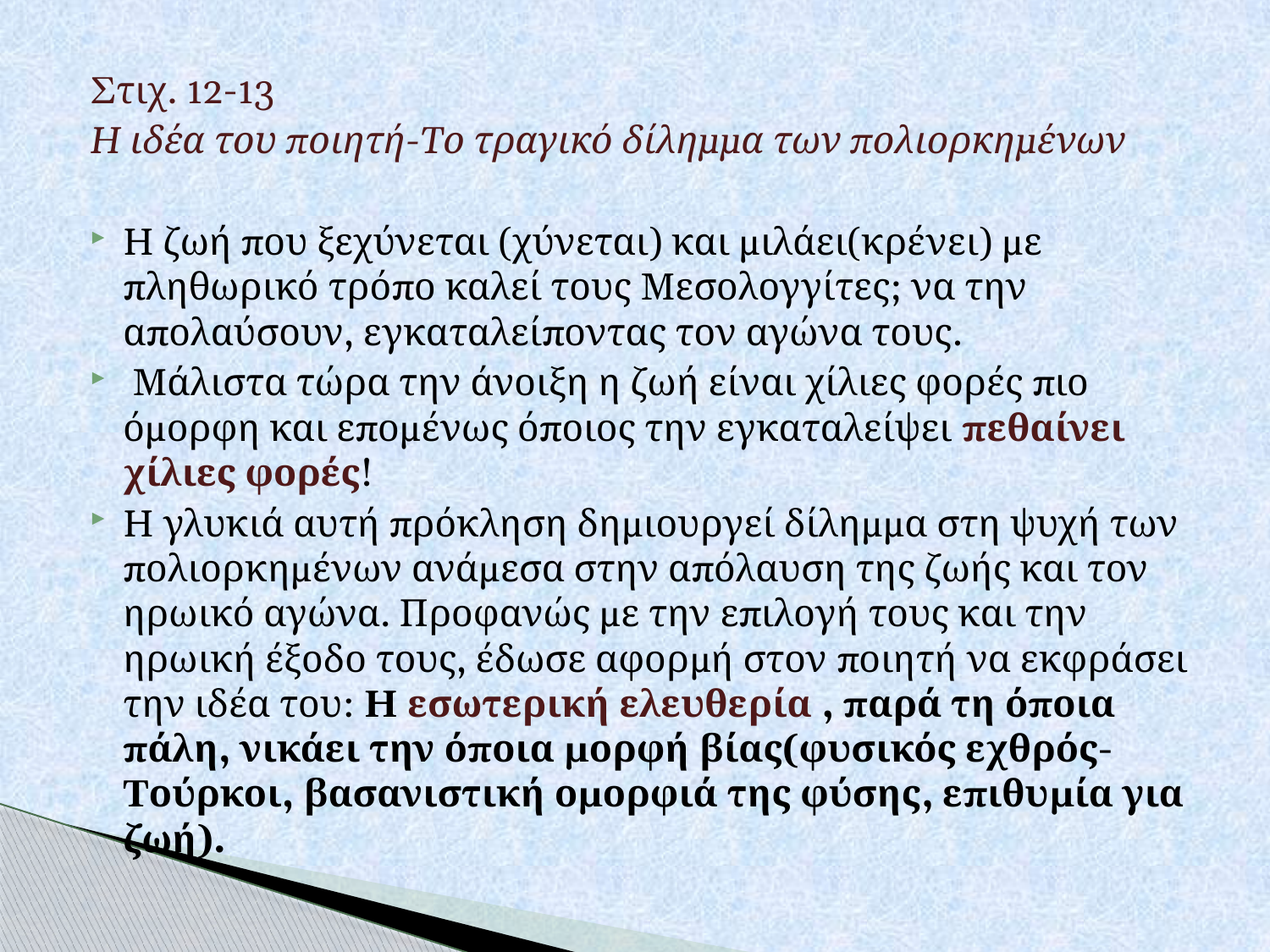

Στιχ. 12-13
Η ιδέα του ποιητή-Το τραγικό δίλημμα των πολιορκημένων

Η ζωή που ξεχύνεται (χύνεται) και μιλάει(κρένει) με πληθωρικό τρόπο καλεί τους Μεσολογγίτες; να την απολαύσουν, εγκαταλείποντας τον αγώνα τους.
 Μάλιστα τώρα την άνοιξη η ζωή είναι χίλιες φορές πιο όμορφη και επομένως όποιος την εγκαταλείψει πεθαίνει χίλιες φορές!
Η γλυκιά αυτή πρόκληση δημιουργεί δίλημμα στη ψυχή των πολιορκημένων ανάμεσα στην απόλαυση της ζωής και τον ηρωικό αγώνα. Προφανώς με την επιλογή τους και την ηρωική έξοδο τους, έδωσε αφορμή στον ποιητή να εκφράσει την ιδέα του: Η εσωτερική ελευθερία , παρά τη όποια πάλη, νικάει την όποια μορφή βίας(φυσικός εχθρός-Τούρκοι, βασανιστική ομορφιά της φύσης, επιθυμία για ζωή).